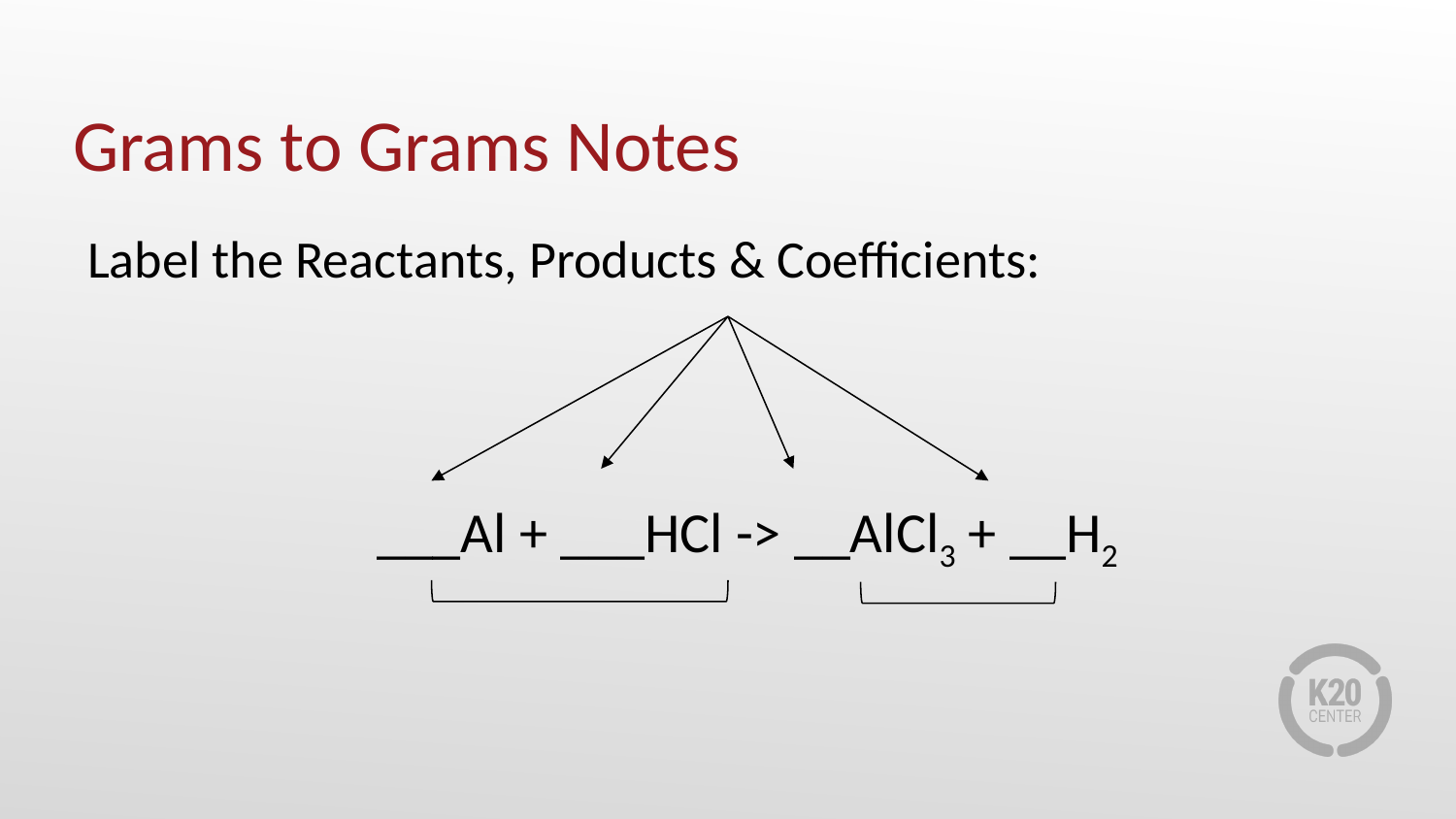

# Grams to Grams Notes
Label the Reactants, Products & Coefficients:

___Al + ___HCl -> __AlCl3 + __H2